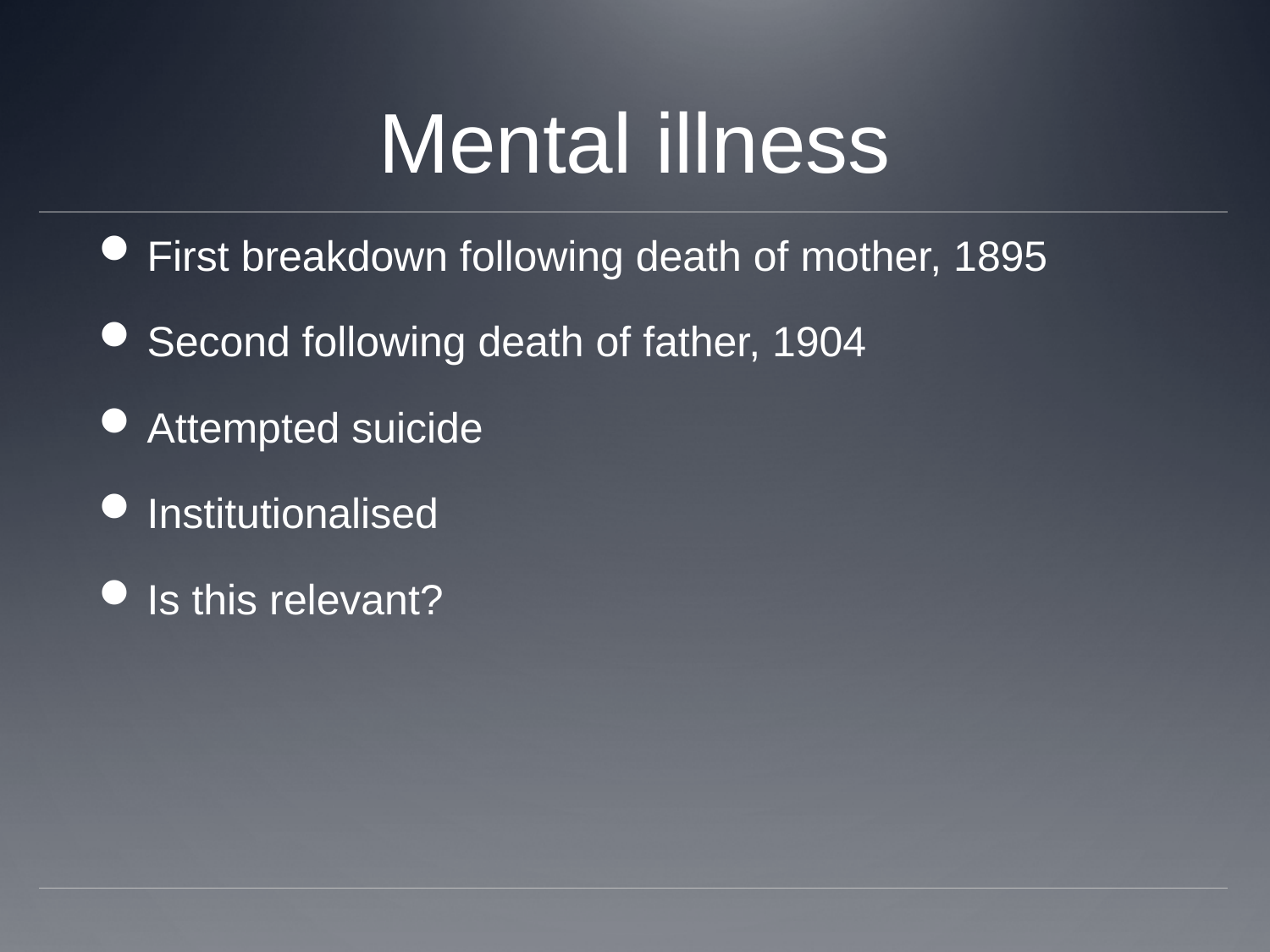

# Mental illness
First breakdown following death of mother, 1895
Second following death of father, 1904
Attempted suicide
Institutionalised
Is this relevant?